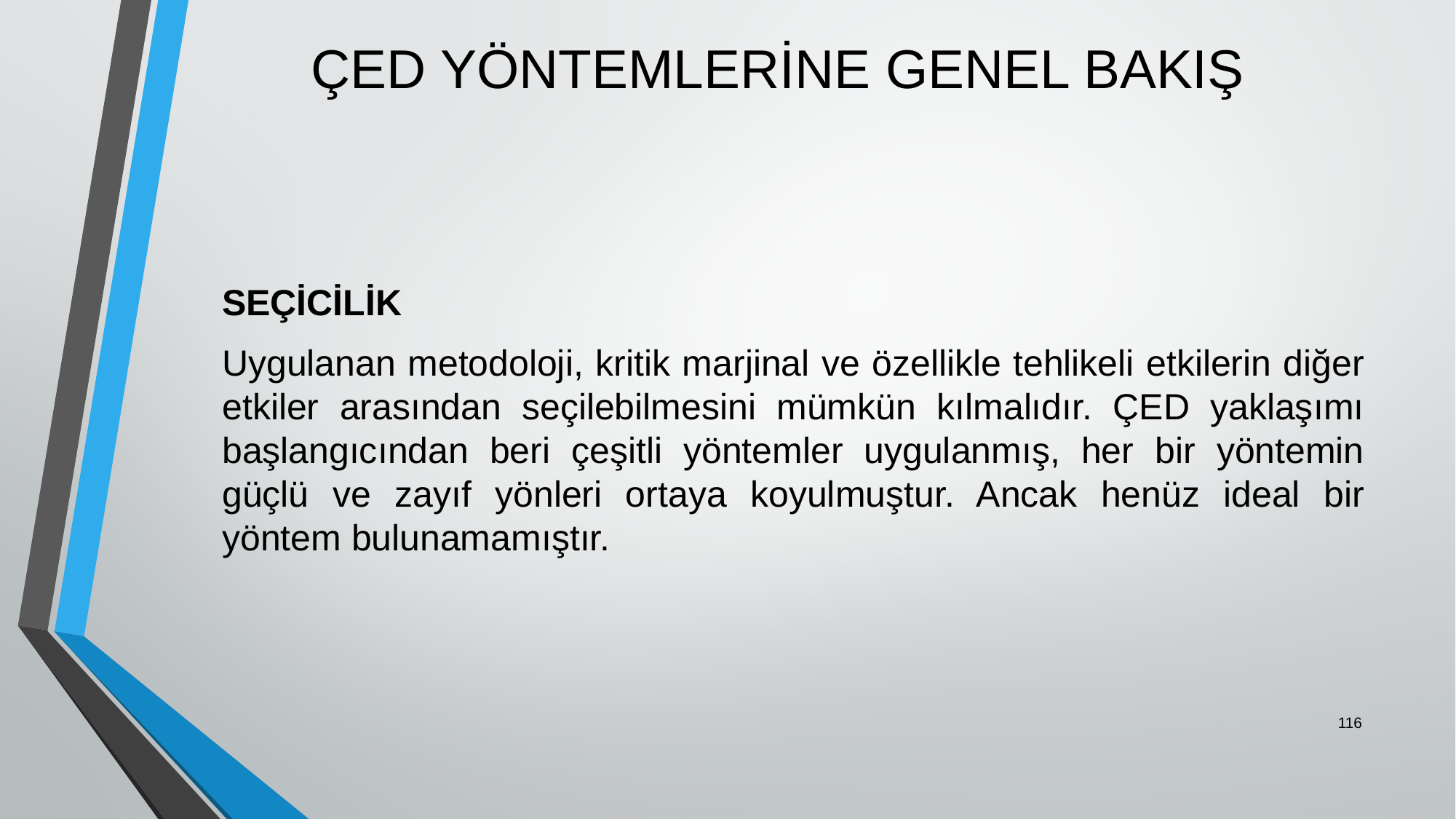

# ÇED YÖNTEMLERİNE GENEL BAKIŞ
	SEÇİCİLİK
	Uygulanan metodoloji, kritik marjinal ve özellikle tehlikeli etkilerin diğer etkiler arasından seçilebilmesini mümkün kılmalıdır. ÇED yaklaşımı başlangıcından beri çeşitli yöntemler uygulanmış, her bir yöntemin güçlü ve zayıf yönleri ortaya koyulmuştur. Ancak henüz ideal bir yöntem bulunamamıştır.
116